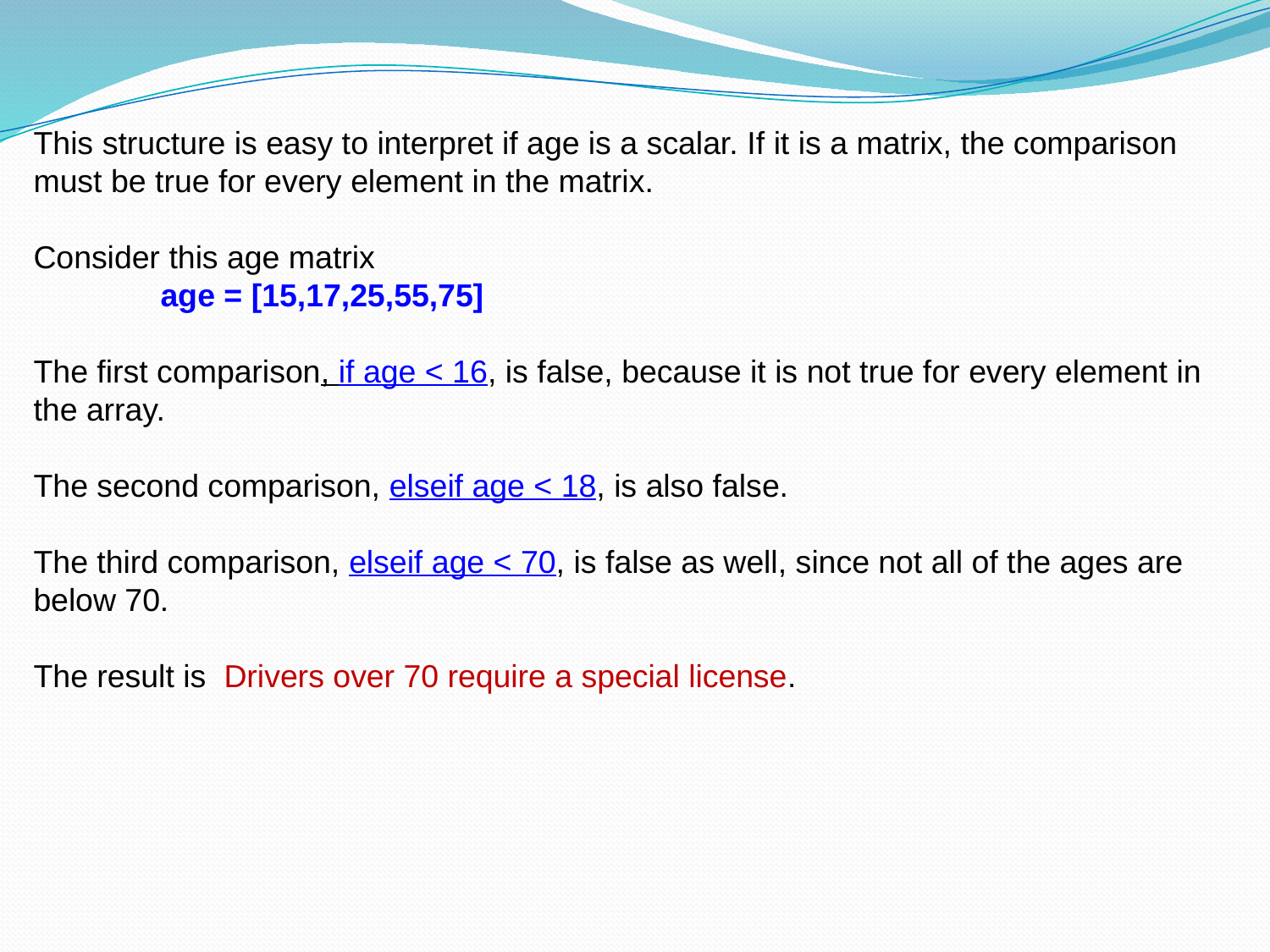

This structure is easy to interpret if age is a scalar. If it is a matrix, the comparison must be true for every element in the matrix.

Consider this age matrix
	age = [15,17,25,55,75]

The first comparison, if age < 16, is false, because it is not true for every element in the array.

The second comparison, elseif age < 18, is also false.

The third comparison, elseif age < 70, is false as well, since not all of the ages are below 70.

The result is  Drivers over 70 require a special license.